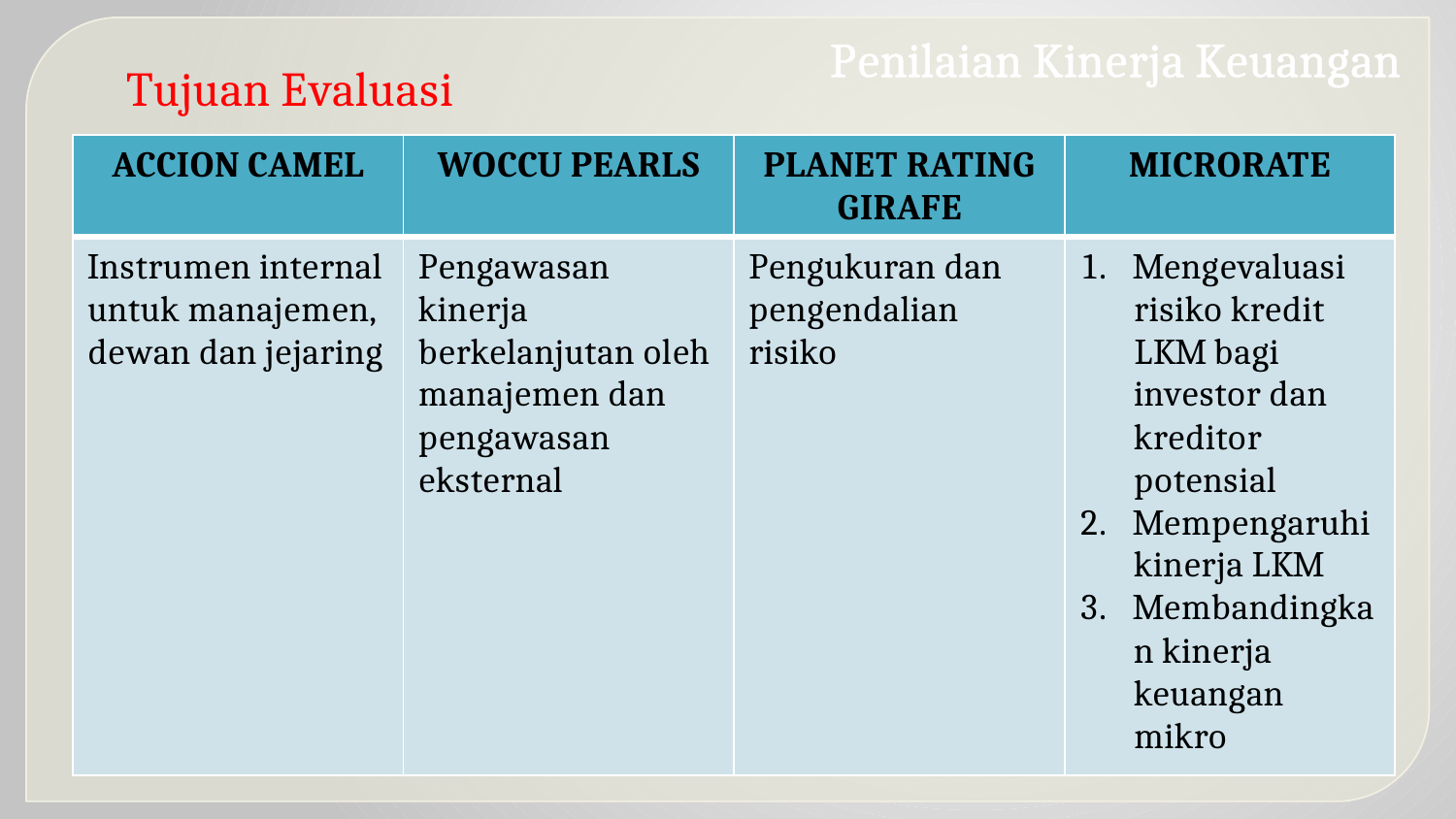

Penilaian Kinerja Keuangan
Tujuan Evaluasi
| ACCION CAMEL | WOCCU PEARLS | PLANET RATING GIRAFE | MICRORATE |
| --- | --- | --- | --- |
| Instrumen internal untuk manajemen, dewan dan jejaring | Pengawasan kinerja berkelanjutan oleh manajemen dan pengawasan eksternal | Pengukuran dan pengendalian risiko | Mengevaluasi risiko kredit LKM bagi investor dan kreditor potensial Mempengaruhi kinerja LKM Membandingkan kinerja keuangan mikro |